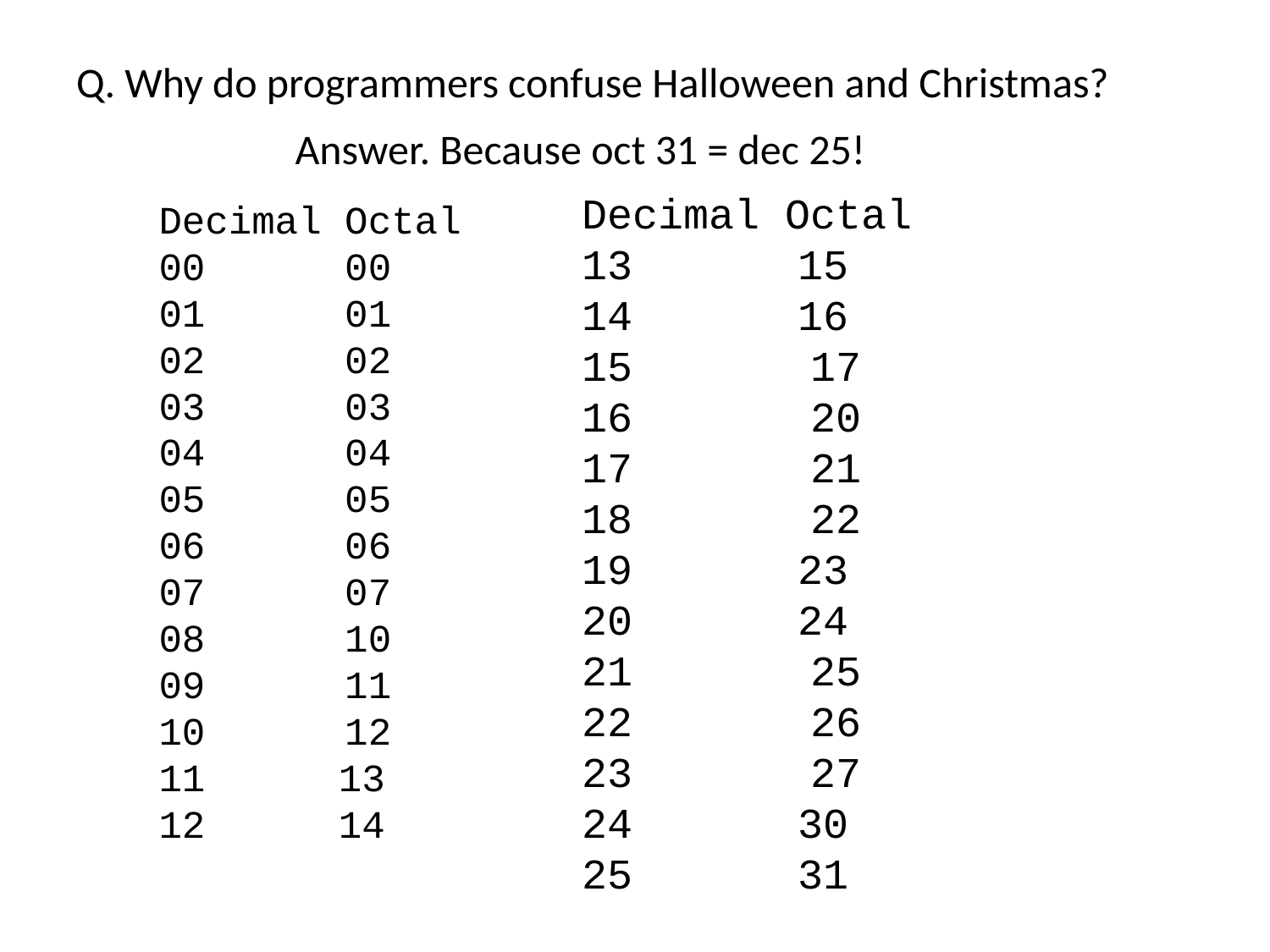

Q. Why do programmers confuse Halloween and Christmas?

Answer. Because oct 31 = dec 25!
Decimal Octal
      15
      16
15       17
16       20
17       21
18       22
      23
      24
21       25
22       26
23       27
      30
      31
Decimal Octal
00      00
01      01
02      02
03      03
04      04
05      05
06      06
07      07
08      10
09      11
10      12
     13
     14